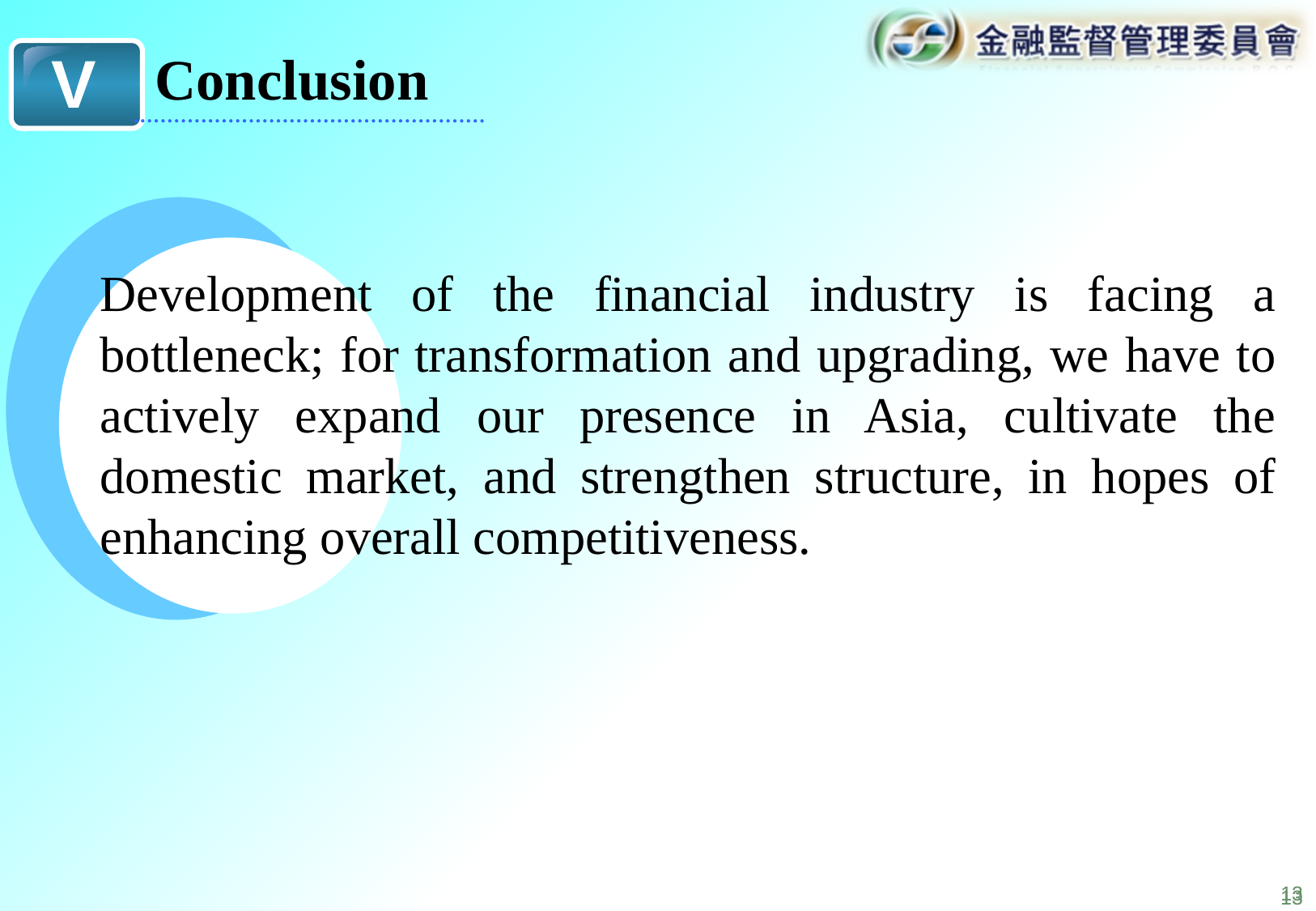

V

Conclusion

Development of the financial industry is facing a bottleneck; for transformation and upgrading, we have to actively expand our presence in Asia, cultivate the domestic market, and strengthen structure, in hopes of enhancing overall competitiveness.
13
13